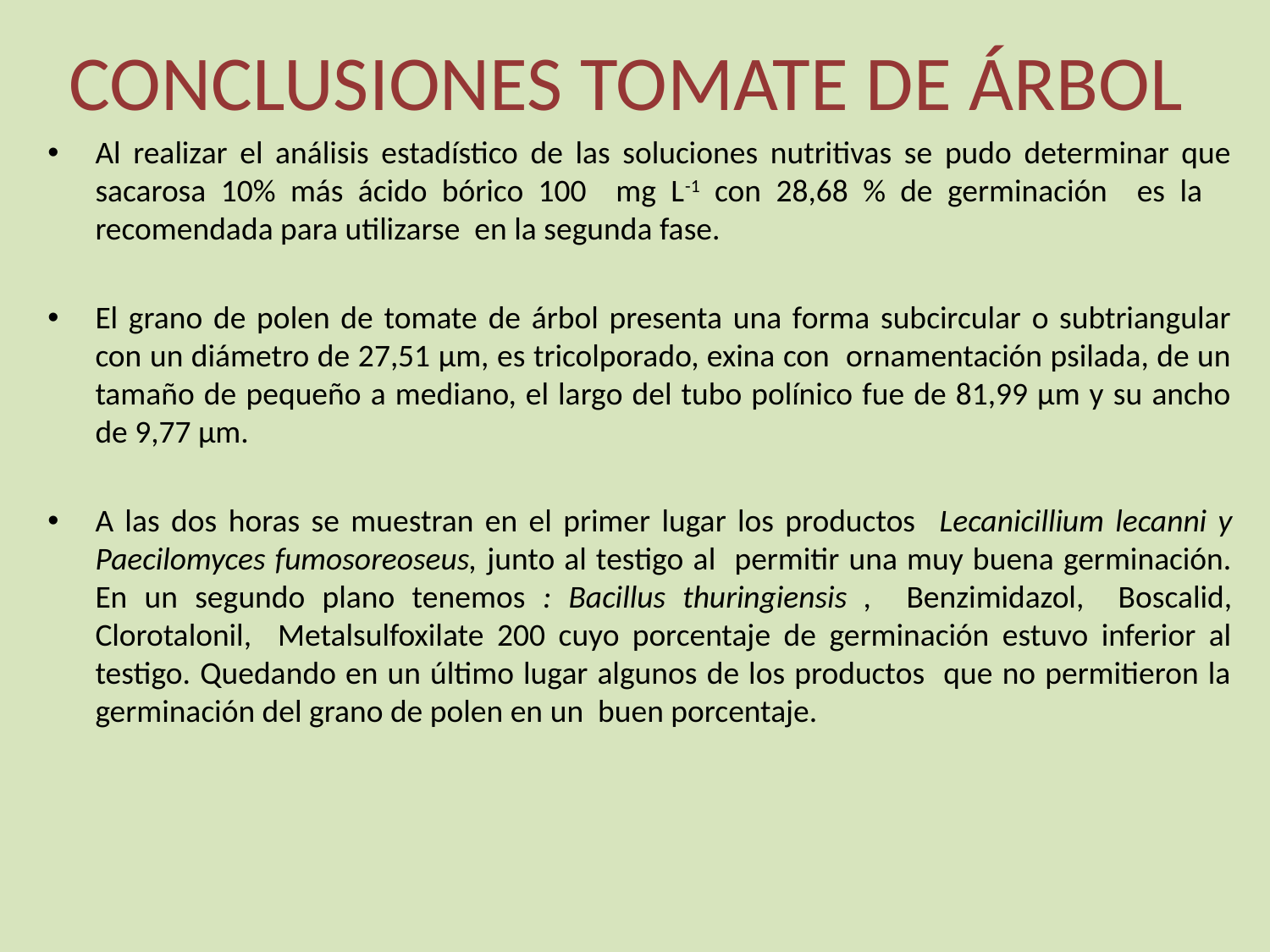

# CONCLUSIONES TOMATE DE ÁRBOL
Al realizar el análisis estadístico de las soluciones nutritivas se pudo determinar que sacarosa 10% más ácido bórico 100  mg L-1 con 28,68 % de germinación  es la   recomendada para utilizarse  en la segunda fase.

El grano de polen de tomate de árbol presenta una forma subcircular o subtriangular con un diámetro de 27,51 µm, es tricolporado, exina con  ornamentación psilada, de un tamaño de pequeño a mediano, el largo del tubo polínico fue de 81,99 µm y su ancho de 9,77 µm.

A las dos horas se muestran en el primer lugar los productos  Lecanicillium lecanni y Paecilomyces fumosoreoseus, junto al testigo al  permitir una muy buena germinación. En un segundo plano tenemos : Bacillus thuringiensis ,  Benzimidazol,  Boscalid, Clorotalonil,  Metalsulfoxilate 200 cuyo porcentaje de germinación estuvo inferior al testigo. Quedando en un último lugar algunos de los productos  que no permitieron la germinación del grano de polen en un  buen porcentaje.